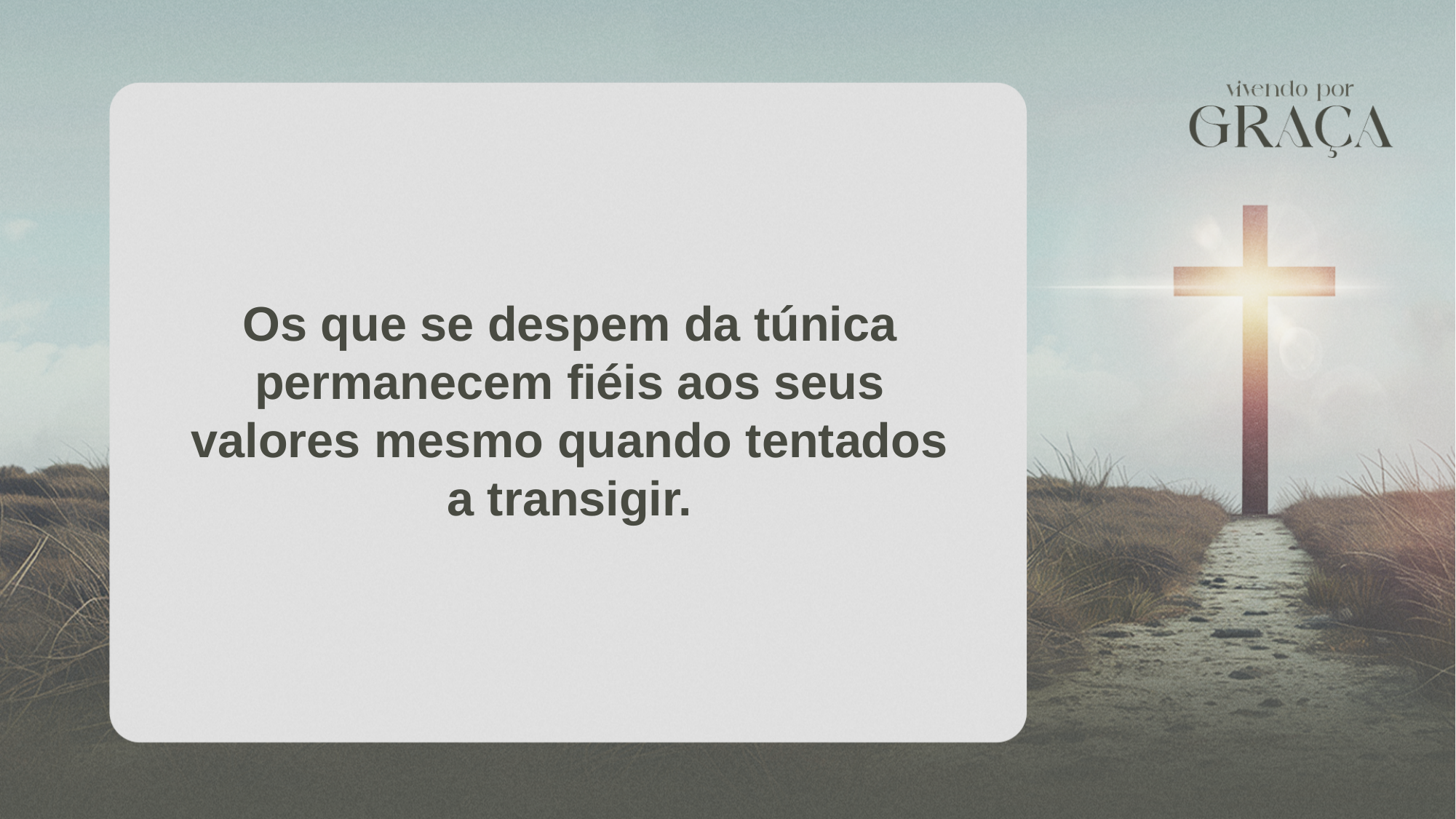

Os que se despem da túnica permanecem fiéis aos seus valores mesmo quando tentados a transigir.